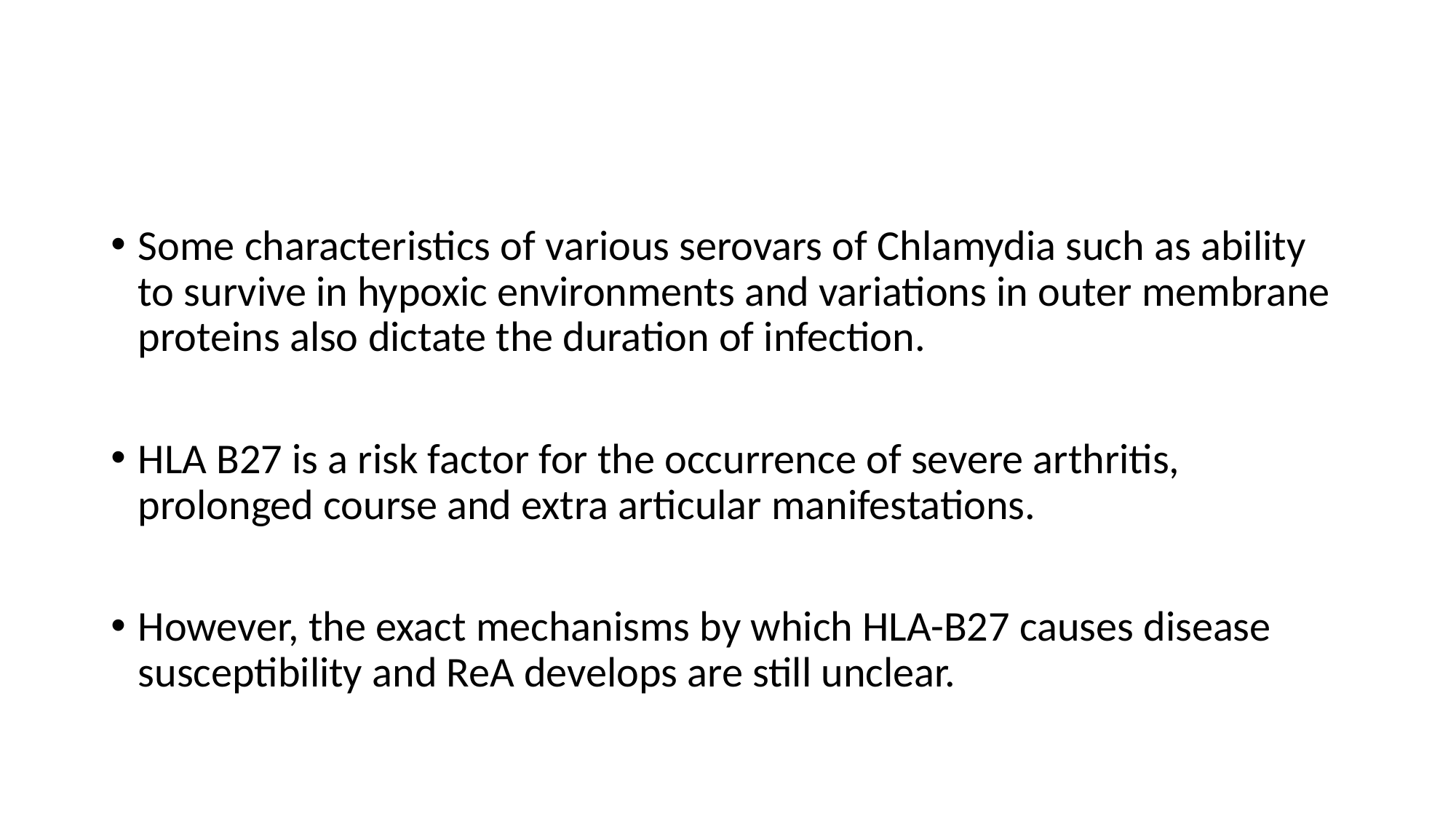

#
Some characteristics of various serovars of Chlamydia such as ability to survive in hypoxic environments and variations in outer membrane proteins also dictate the duration of infection.

HLA B27 is a risk factor for the occurrence of severe arthritis, prolonged course and extra articular manifestations.

However, the exact mechanisms by which HLA-B27 causes disease susceptibility and ReA develops are still unclear.